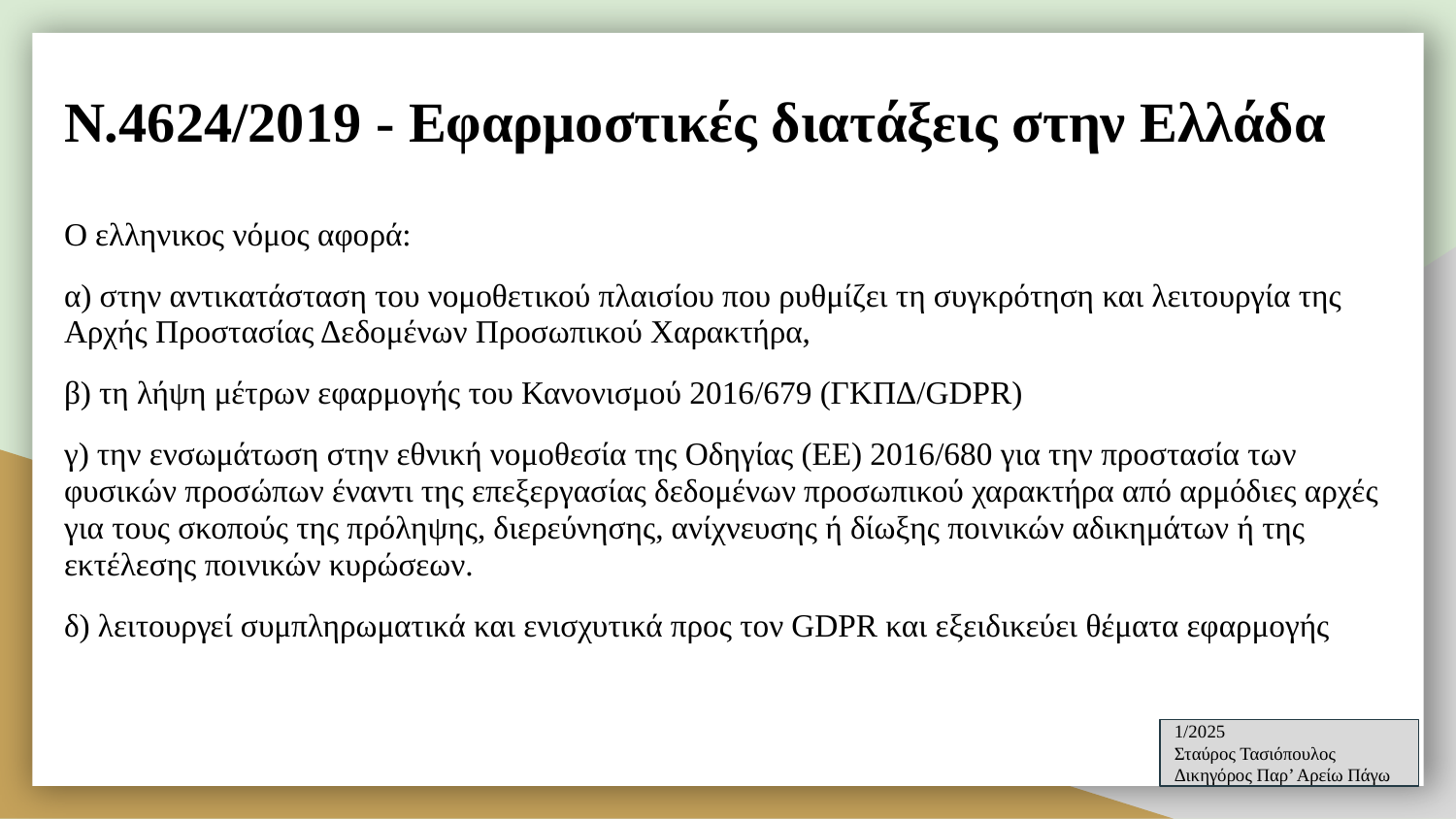

# Ν.4624/2019 - Εφαρμοστικές διατάξεις στην Ελλάδα
Ο ελληνικος νόμος αφορά:
α) στην αντικατάσταση του νομοθετικού πλαισίου που ρυθμίζει τη συγκρότηση και λειτουργία της Αρχής Προστασίας Δεδομένων Προσωπικού Χαρακτήρα,
β) τη λήψη μέτρων εφαρμογής του Κανονισμού 2016/679 (ΓΚΠΔ/GDPR)
γ) την ενσωμάτωση στην εθνική νομοθεσία της Οδηγίας (ΕΕ) 2016/680 για την προστασία των φυσικών προσώπων έναντι της επεξεργασίας δεδομένων προσωπικού χαρακτήρα από αρμόδιες αρχές για τους σκοπούς της πρόληψης, διερεύνησης, ανίχνευσης ή δίωξης ποινικών αδικημάτων ή της εκτέλεσης ποινικών κυρώσεων.
δ) λειτουργεί συμπληρωματικά και ενισχυτικά προς τον GDPR και εξειδικεύει θέματα εφαρμογής
1/2025
Σταύρος Τασιόπουλος
Δικηγόρος Παρ’ Αρείω Πάγω